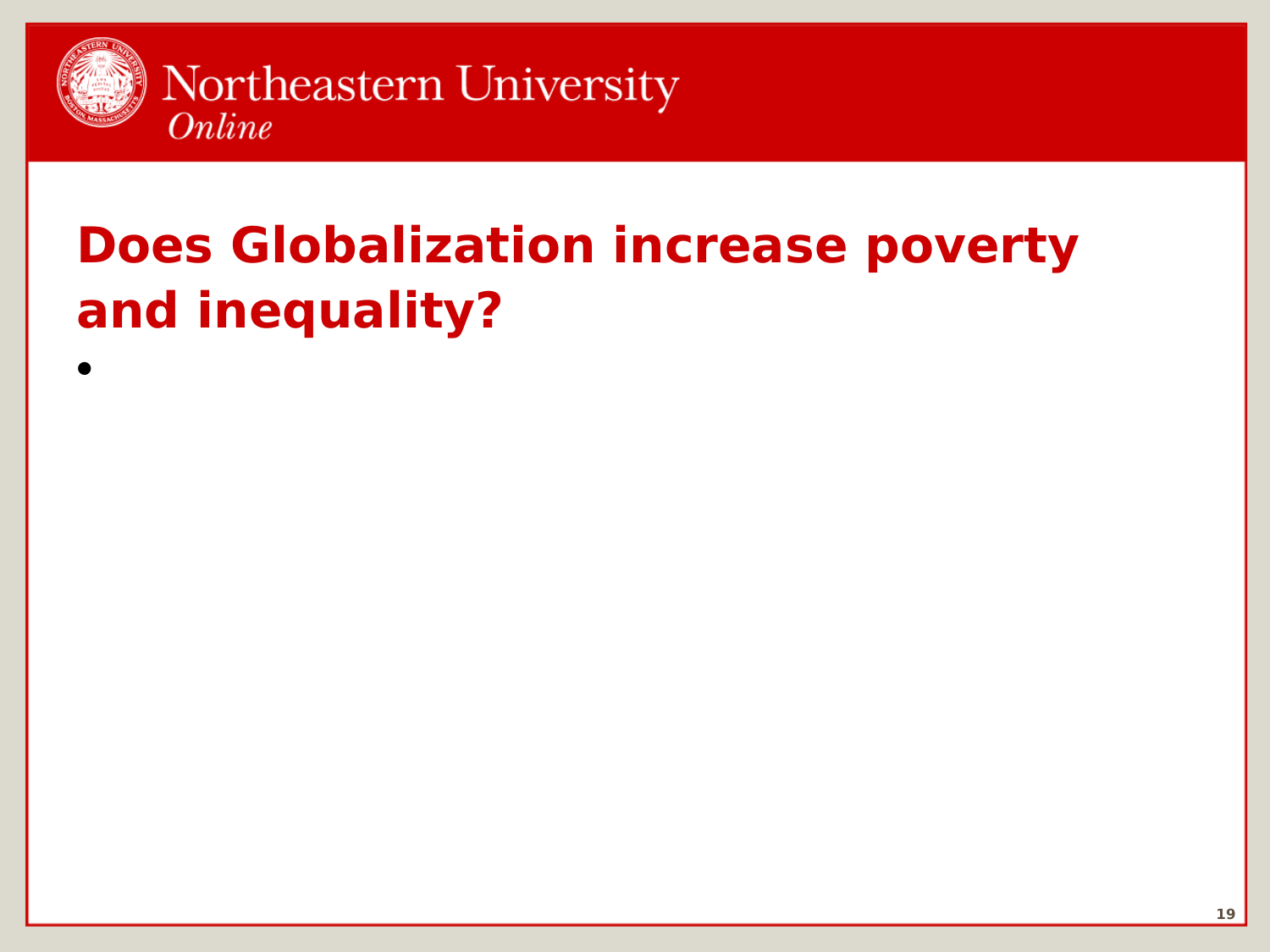

# Does Globalization increase poverty and inequality?

19